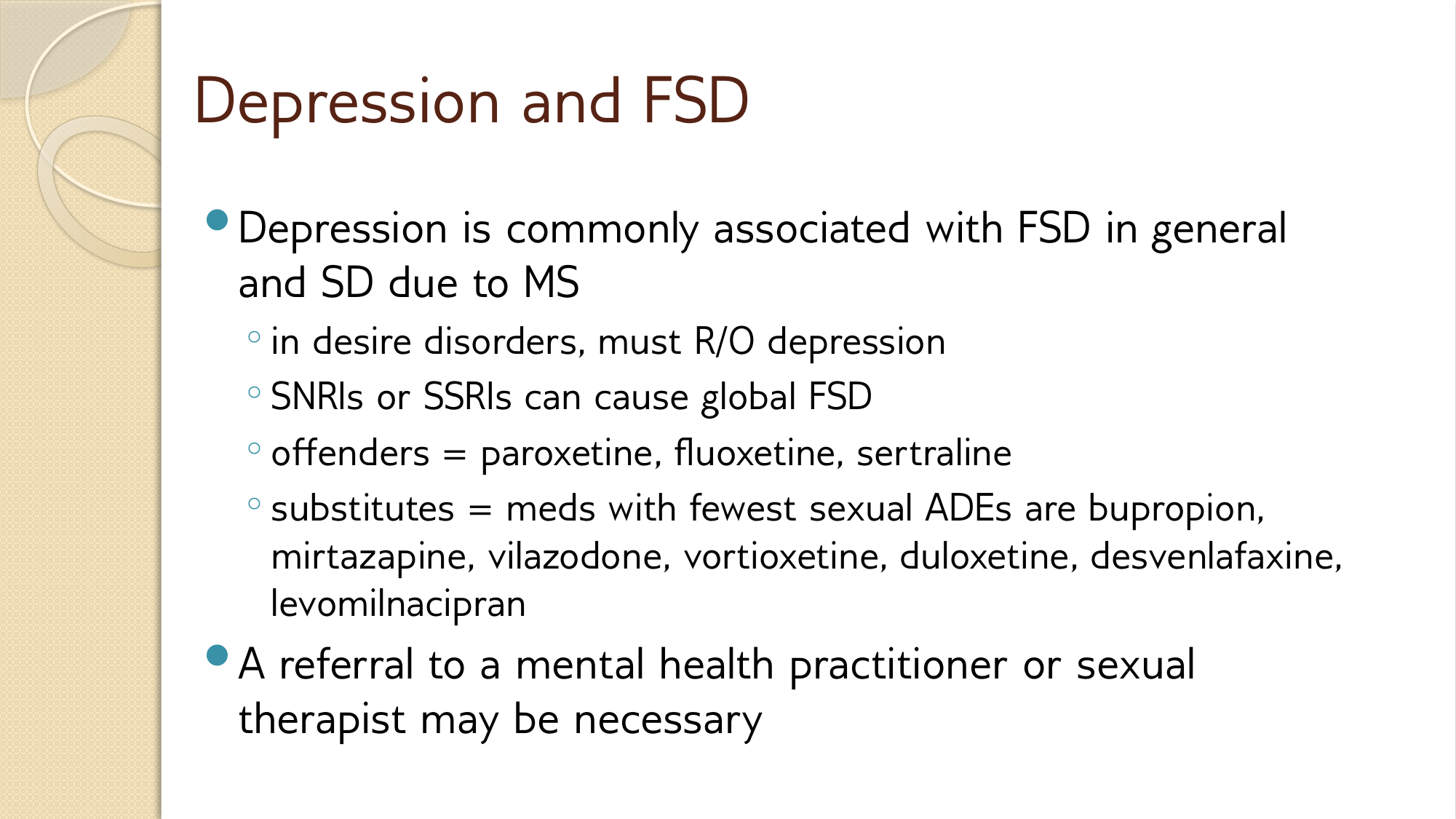

# Depression and FSD
Depression is commonly associated with FSD in general and SD due to MS
in desire disorders, must R/O depression
SNRIs or SSRIs can cause global FSD
offenders = paroxetine, fluoxetine, sertraline
substitutes = meds with fewest sexual ADEs are bupropion, mirtazapine, vilazodone, vortioxetine, duloxetine, desvenlafaxine, levomilnacipran
A referral to a mental health practitioner or sexual therapist may be necessary